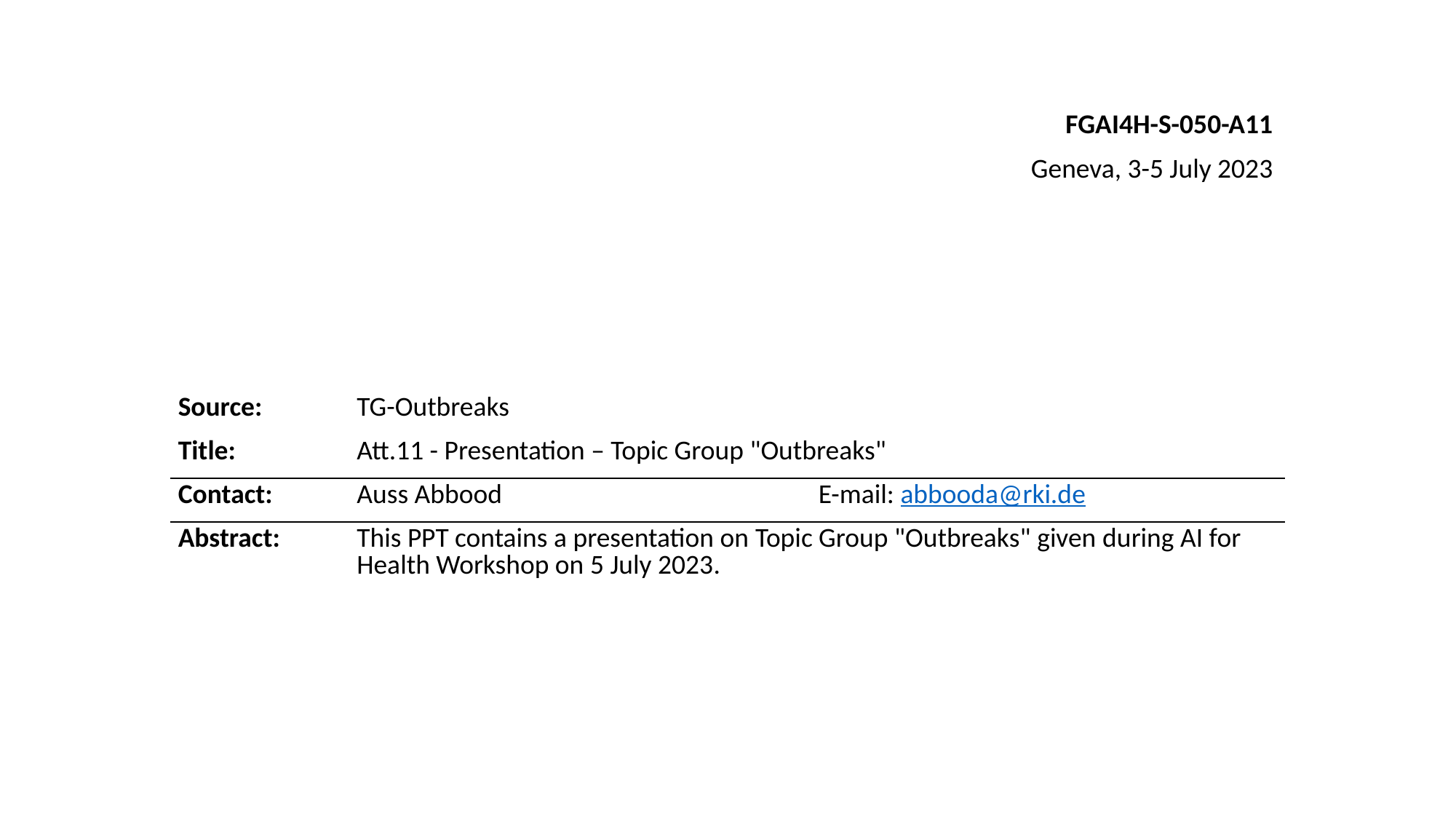

FGAI4H-S-050-A11
Geneva, 3-5 July 2023
| Source: | TG-Outbreaks |  |
| --- | --- | --- |
| Title: | Att.11 - Presentation – Topic Group "Outbreaks" |  |
| Contact: | Auss Abbood | E-mail: abbooda@rki.de |
| Abstract: | This PPT contains a presentation on Topic Group "Outbreaks" given during AI for Health Workshop on 5 July 2023. |  |